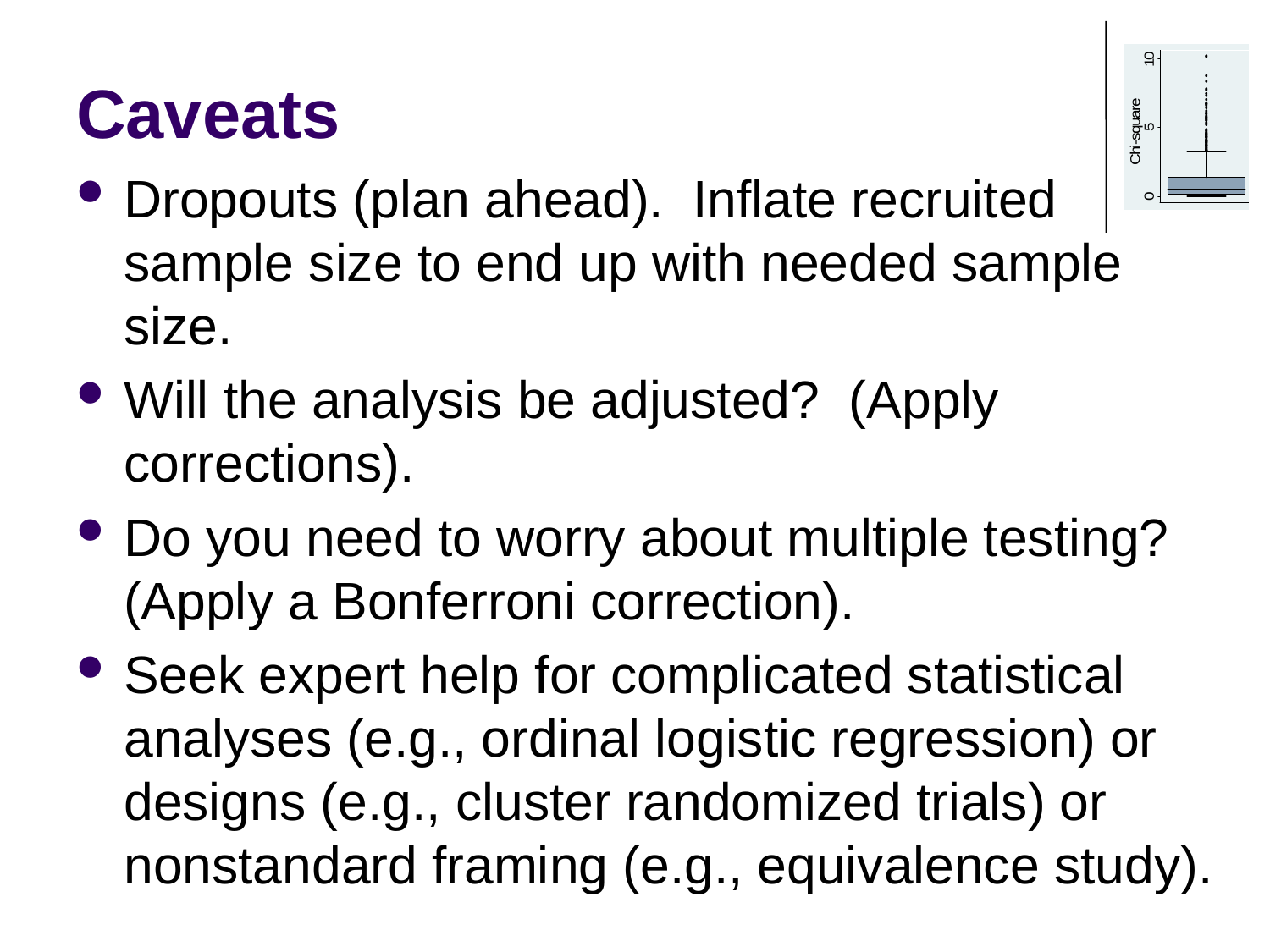

# Caveats
Dropouts (plan ahead).  Inflate recruited sample size to end up with needed sample size.
Will the analysis be adjusted?  (Apply corrections).
Do you need to worry about multiple testing? (Apply a Bonferroni correction).
Seek expert help for complicated statistical analyses (e.g., ordinal logistic regression) or designs (e.g., cluster randomized trials) or nonstandard framing (e.g., equivalence study).